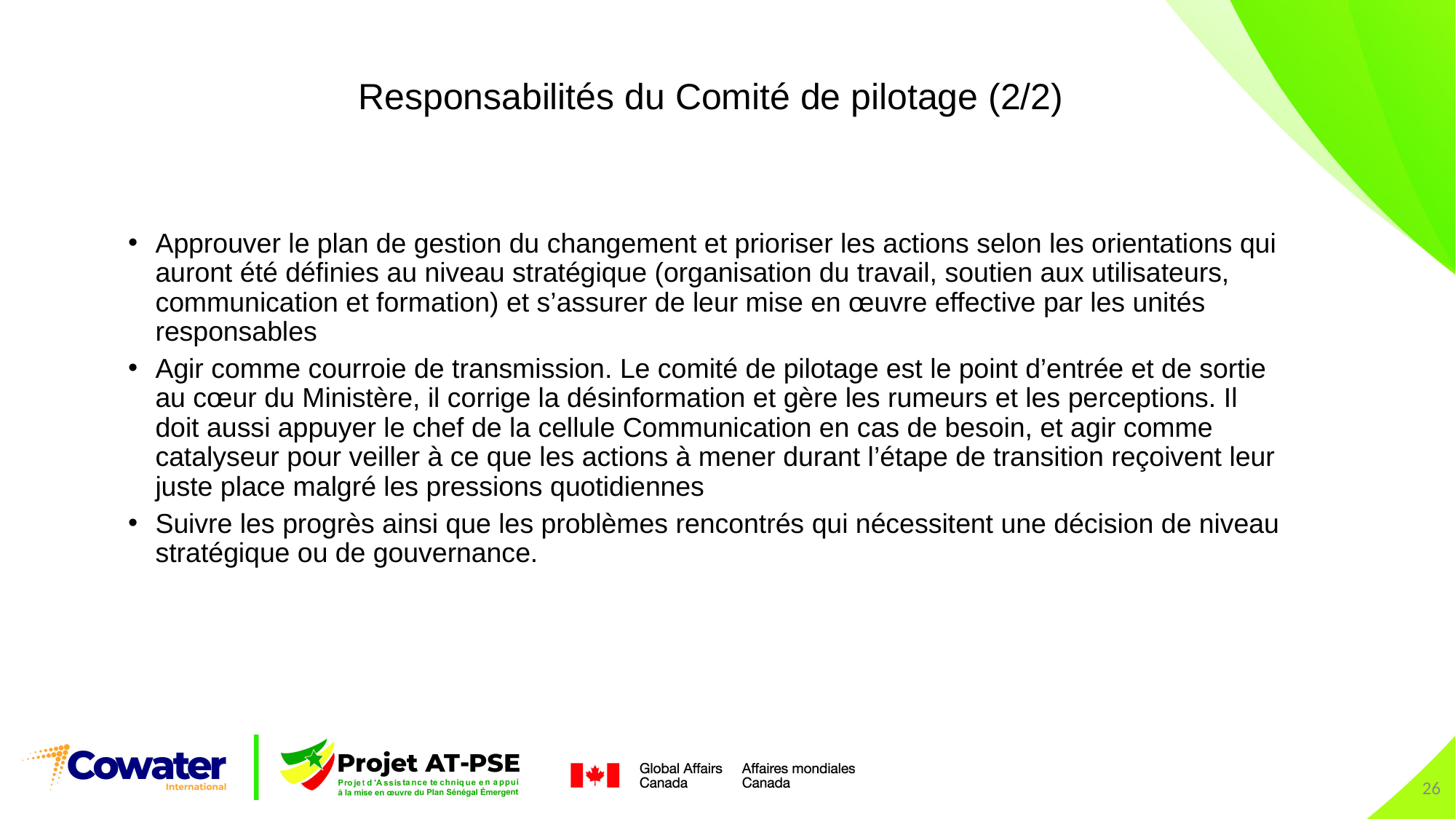

Responsabilités du Comité de pilotage (2/2)
Approuver le plan de gestion du changement et prioriser les actions selon les orientations qui auront été définies au niveau stratégique (organisation du travail, soutien aux utilisateurs, communication et formation) et s’assurer de leur mise en œuvre effective par les unités responsables
Agir comme courroie de transmission. Le comité de pilotage est le point d’entrée et de sortie au cœur du Ministère, il corrige la désinformation et gère les rumeurs et les perceptions. Il doit aussi appuyer le chef de la cellule Communication en cas de besoin, et agir comme catalyseur pour veiller à ce que les actions à mener durant l’étape de transition reçoivent leur juste place malgré les pressions quotidiennes
Suivre les progrès ainsi que les problèmes rencontrés qui nécessitent une décision de niveau stratégique ou de gouvernance.

26